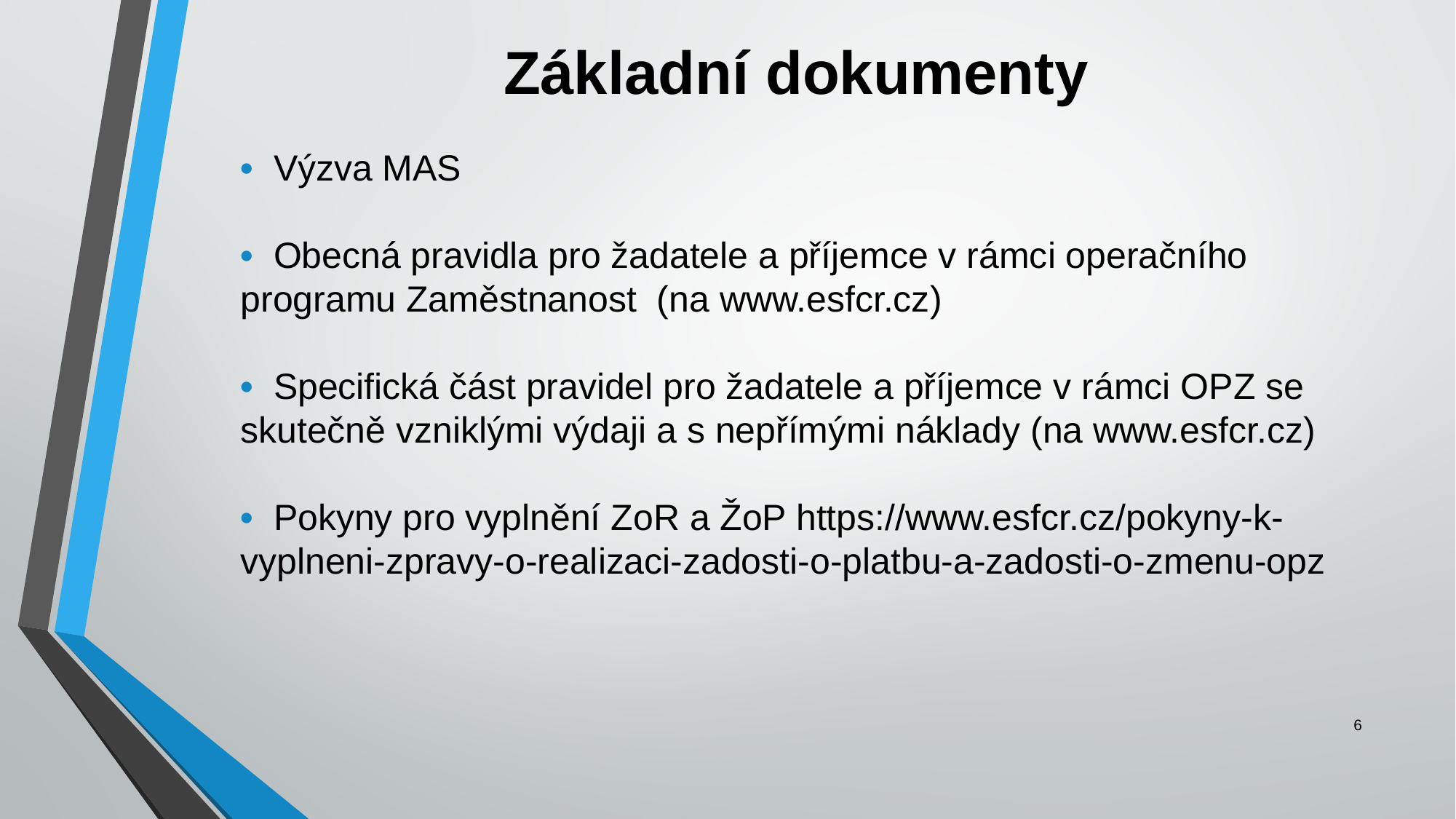

Základní dokumenty
•  Výzva MAS

•  Obecná pravidla pro žadatele a příjemce v rámci operačního programu Zaměstnanost  (na www.esfcr.cz)

•  Specifická část pravidel pro žadatele a příjemce v rámci OPZ se skutečně vzniklými výdaji a s nepřímými náklady (na www.esfcr.cz)

•  Pokyny pro vyplnění ZoR a ŽoP https://www.esfcr.cz/pokyny-k-vyplneni-zpravy-o-realizaci-zadosti-o-platbu-a-zadosti-o-zmenu-opz

6